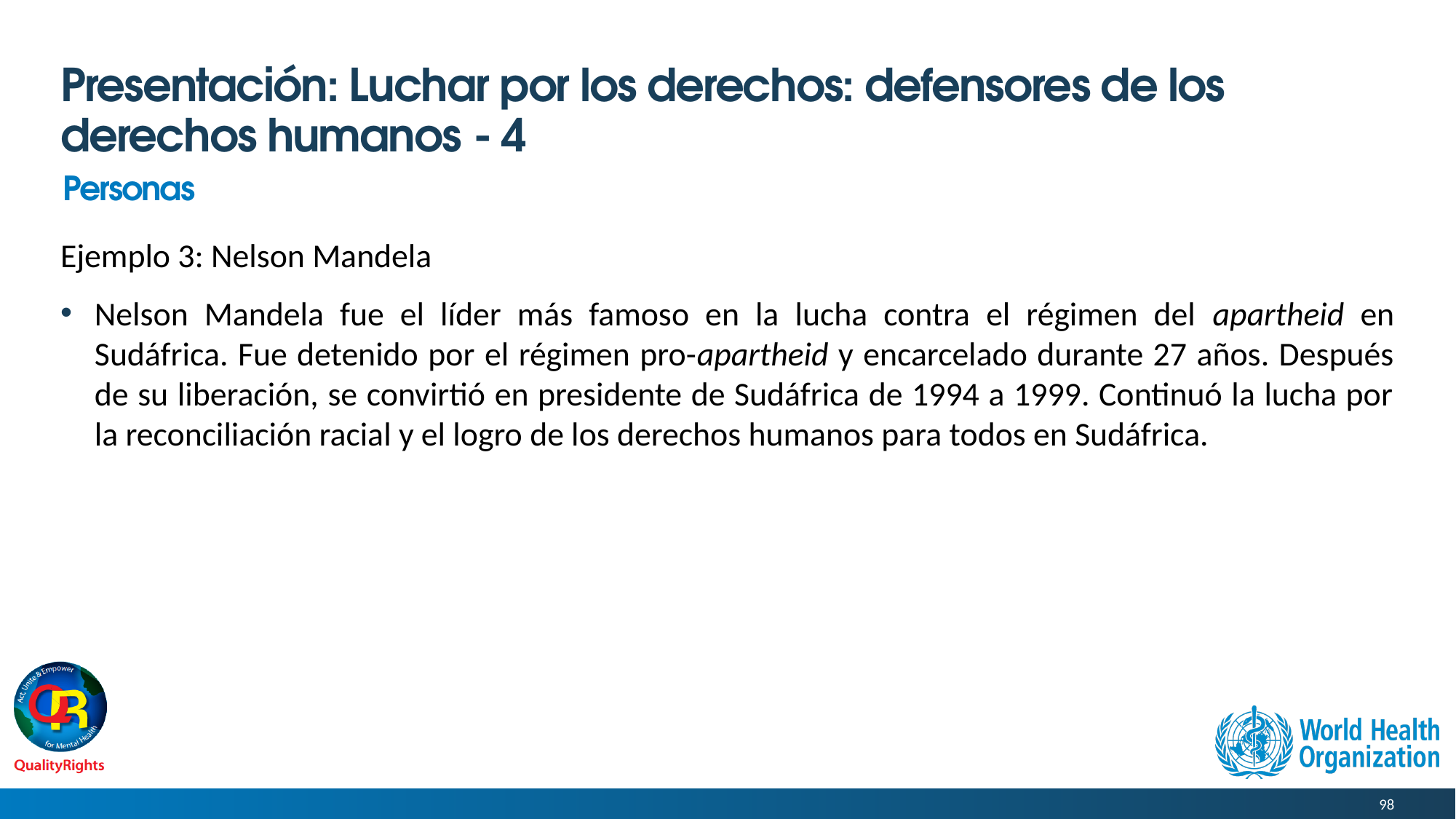

# Presentación: Luchar por los derechos: defensores de los derechos humanos - 4
Personas
Ejemplo 3: Nelson Mandela
Nelson Mandela fue el líder más famoso en la lucha contra el régimen del apartheid en Sudáfrica. Fue detenido por el régimen pro-apartheid y encarcelado durante 27 años. Después de su liberación, se convirtió en presidente de Sudáfrica de 1994 a 1999. Continuó la lucha por la reconciliación racial y el logro de los derechos humanos para todos en Sudáfrica.

98